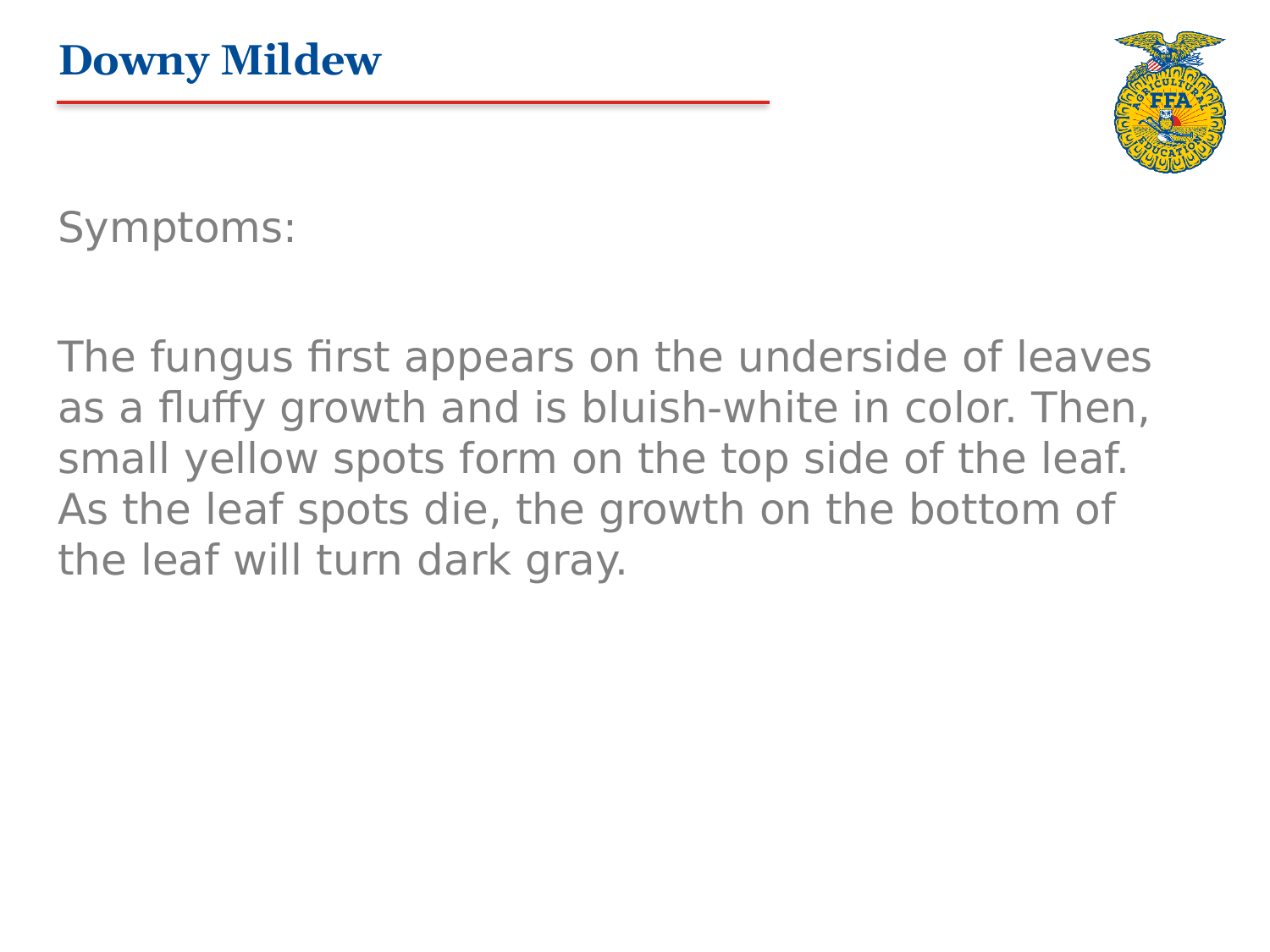

# Downy Mildew
Symptoms:

The fungus first appears on the underside of leaves as a fluffy growth and is bluish-white in color. Then, small yellow spots form on the top side of the leaf. As the leaf spots die, the growth on the bottom of the leaf will turn dark gray.